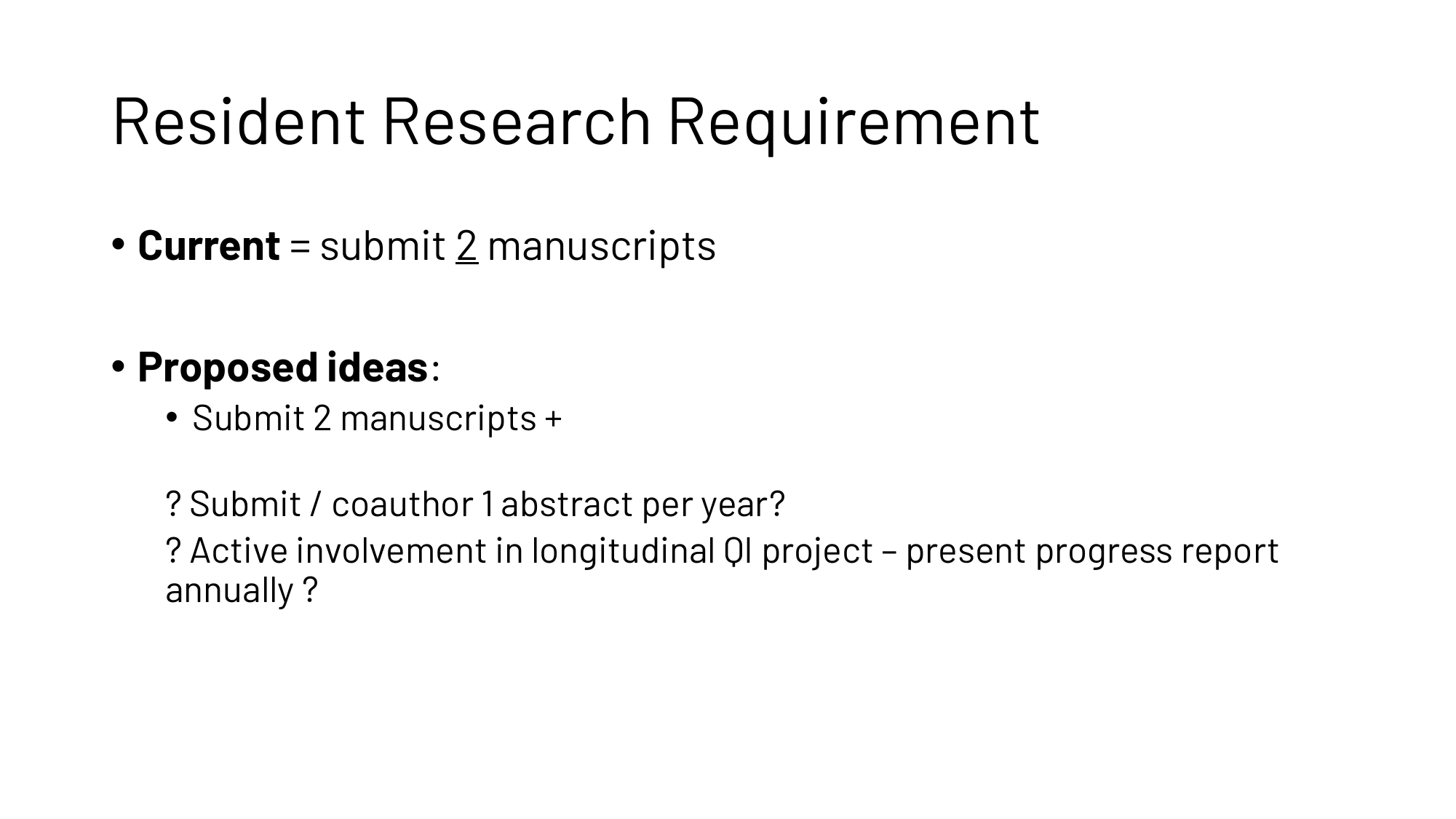

# Resident Research Requirement
Current = submit 2 manuscripts

Proposed ideas:
Submit 2 manuscripts +
? Submit / coauthor 1 abstract per year?
? Active involvement in longitudinal QI project – present progress report annually ?